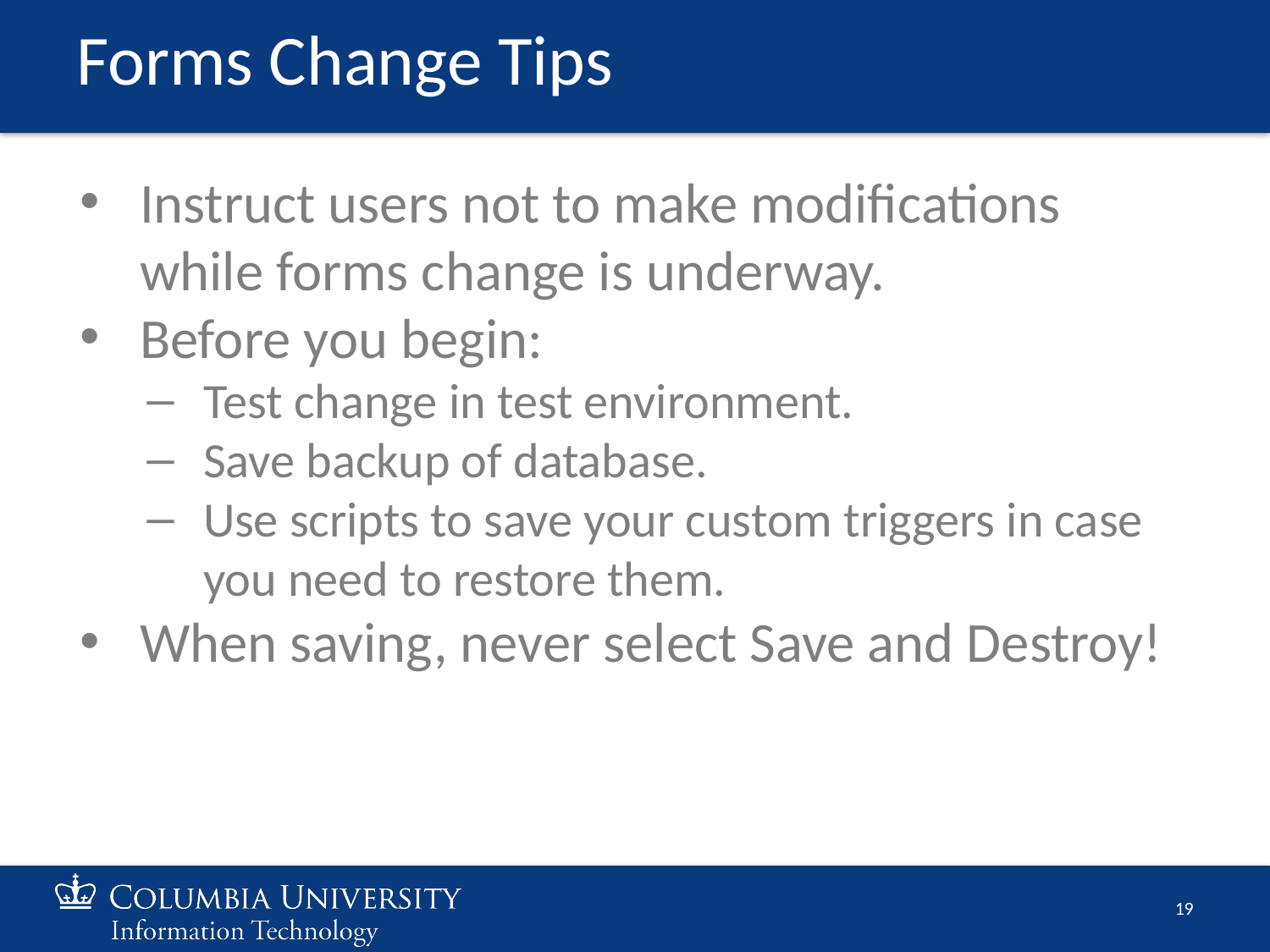

# Forms Change Tips
Instruct users not to make modifications while forms change is underway.
Before you begin:
Test change in test environment.
Save backup of database.
Use scripts to save your custom triggers in case you need to restore them.
When saving, never select Save and Destroy!

19